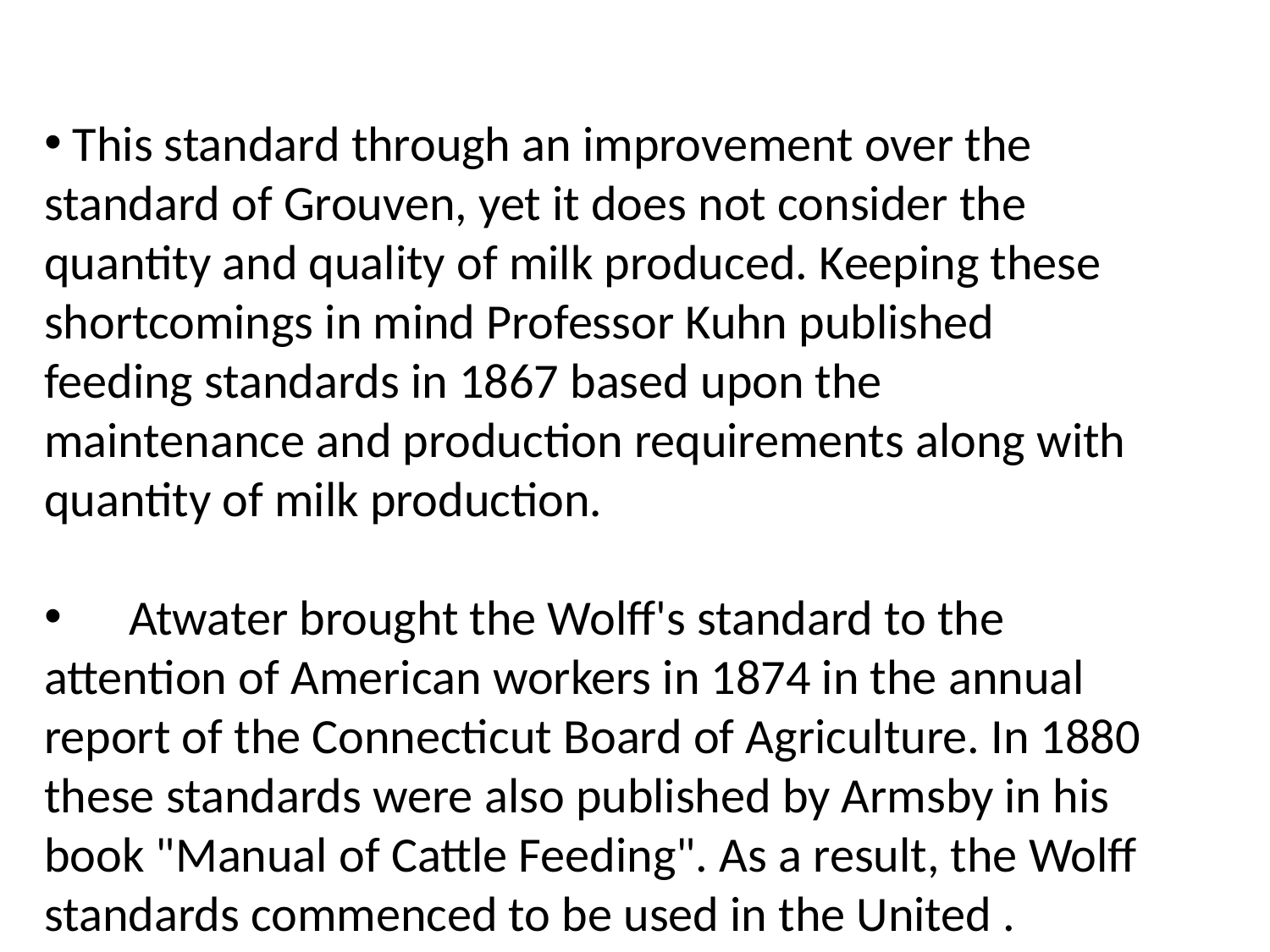

This standard through an improvement over the standard of Grouven, yet it does not consider the quantity and quality of milk produced. Keeping these shortcomings in mind Professor Kuhn published feeding standards in 1867 based upon the maintenance and production requirements along with quantity of milk production.

      Atwater brought the Wolff's standard to the attention of American workers in 1874 in the annual report of the Connecticut Board of Agriculture. In 1880 these standards were also published by Armsby in his book "Manual of Cattle Feeding". As a result, the Wolff standards commenced to be used in the United .